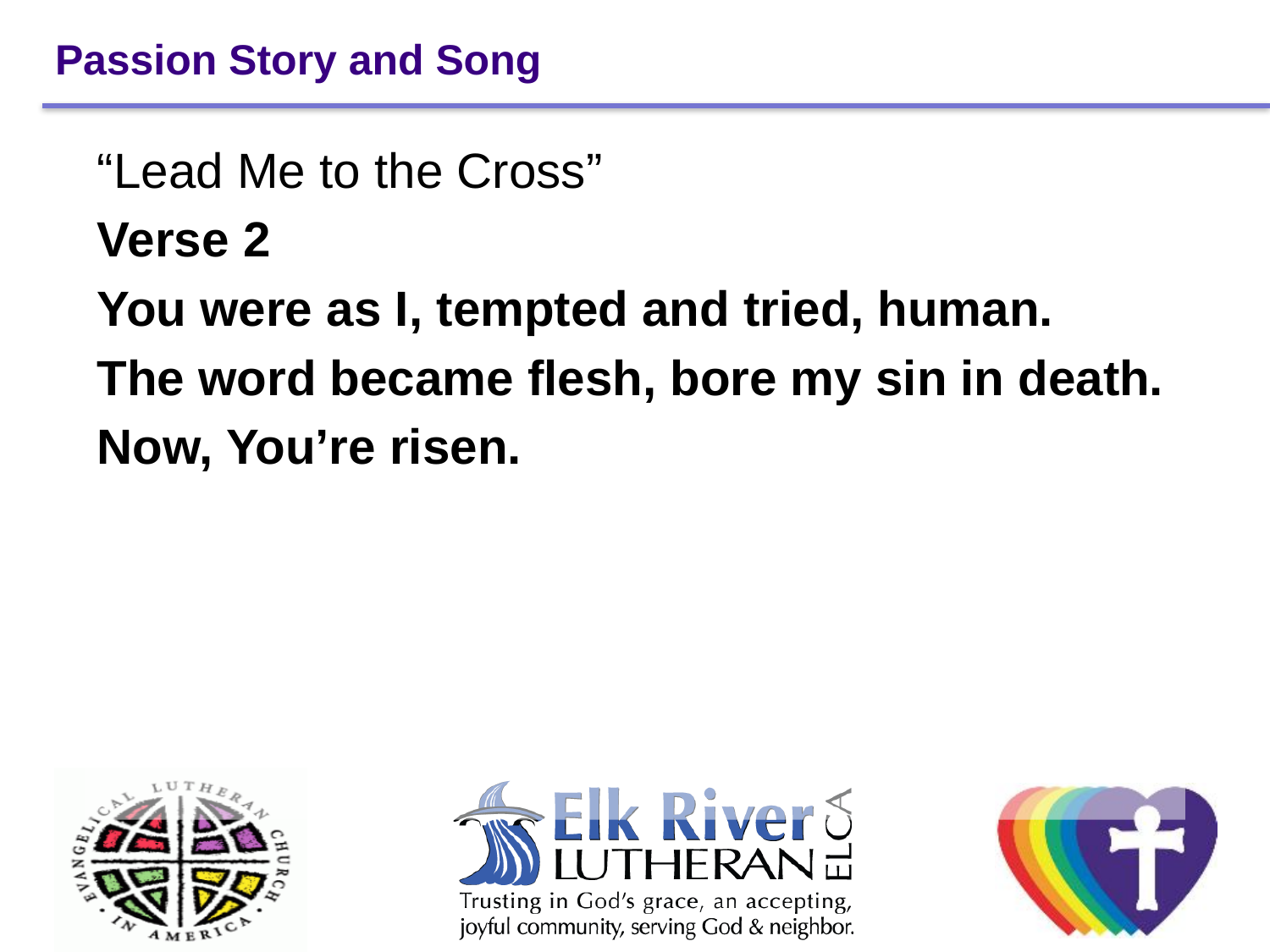

# Passion Story and Song
“Lead Me to the Cross”
Verse 2
You were as I, tempted and tried, human.
The word became flesh, bore my sin in death.
Now, You’re risen.